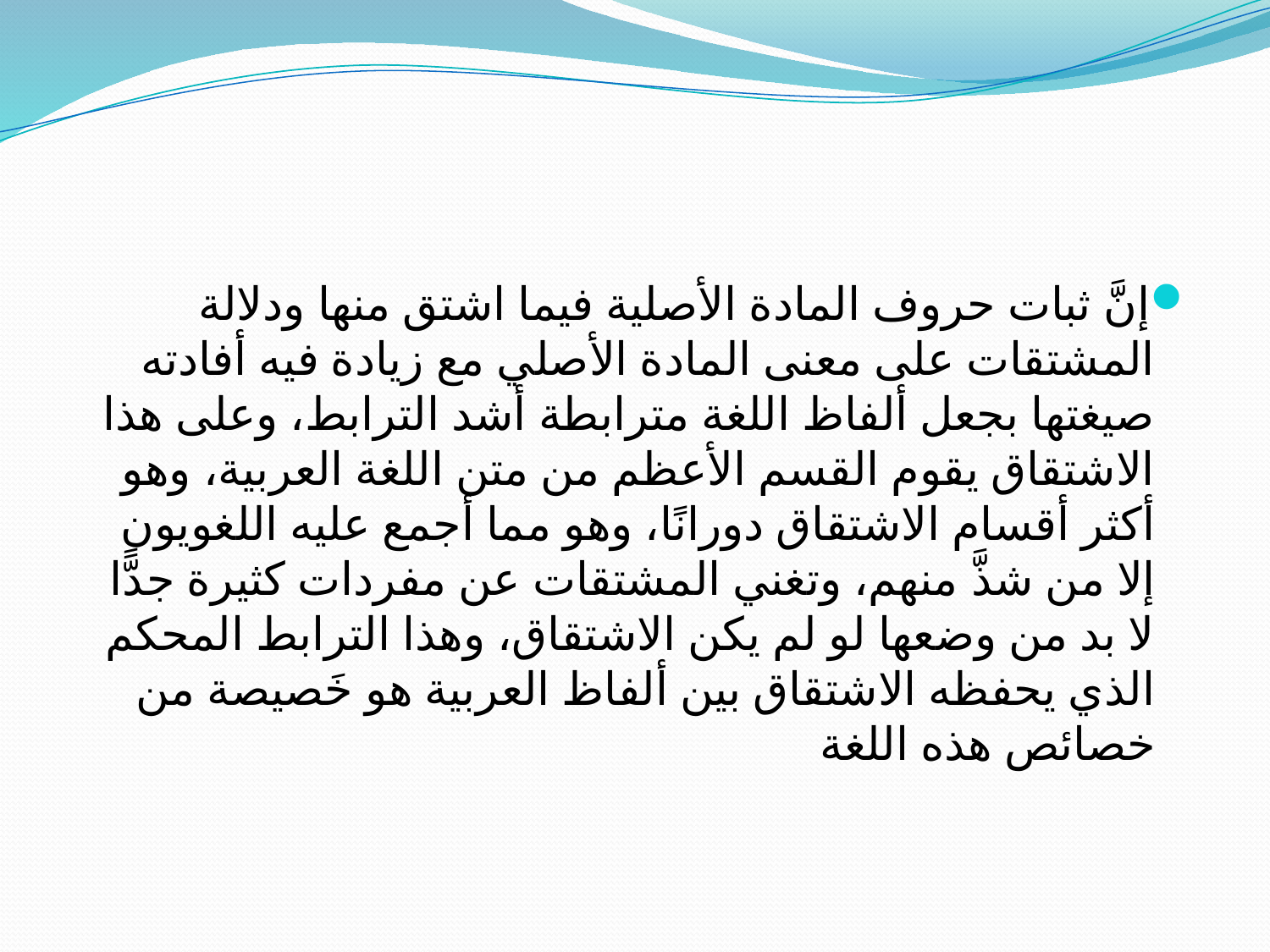

#
إنَّ ثبات حروف المادة الأصلية فيما اشتق منها ودلالة المشتقات على معنى المادة الأصلي مع زيادة فيه أفادته صيغتها بجعل ألفاظ اللغة مترابطة أشد الترابط، وعلى هذا الاشتقاق يقوم القسم الأعظم من متن اللغة العربية، وهو أكثر أقسام الاشتقاق دورانًا، وهو مما أجمع عليه اللغويون إلا من شذَّ منهم، وتغني المشتقات عن مفردات كثيرة جدًّا لا بد من وضعها لو لم يكن الاشتقاق، وهذا الترابط المحكم الذي يحفظه الاشتقاق بين ألفاظ العربية هو خَصيصة من خصائص هذه اللغة